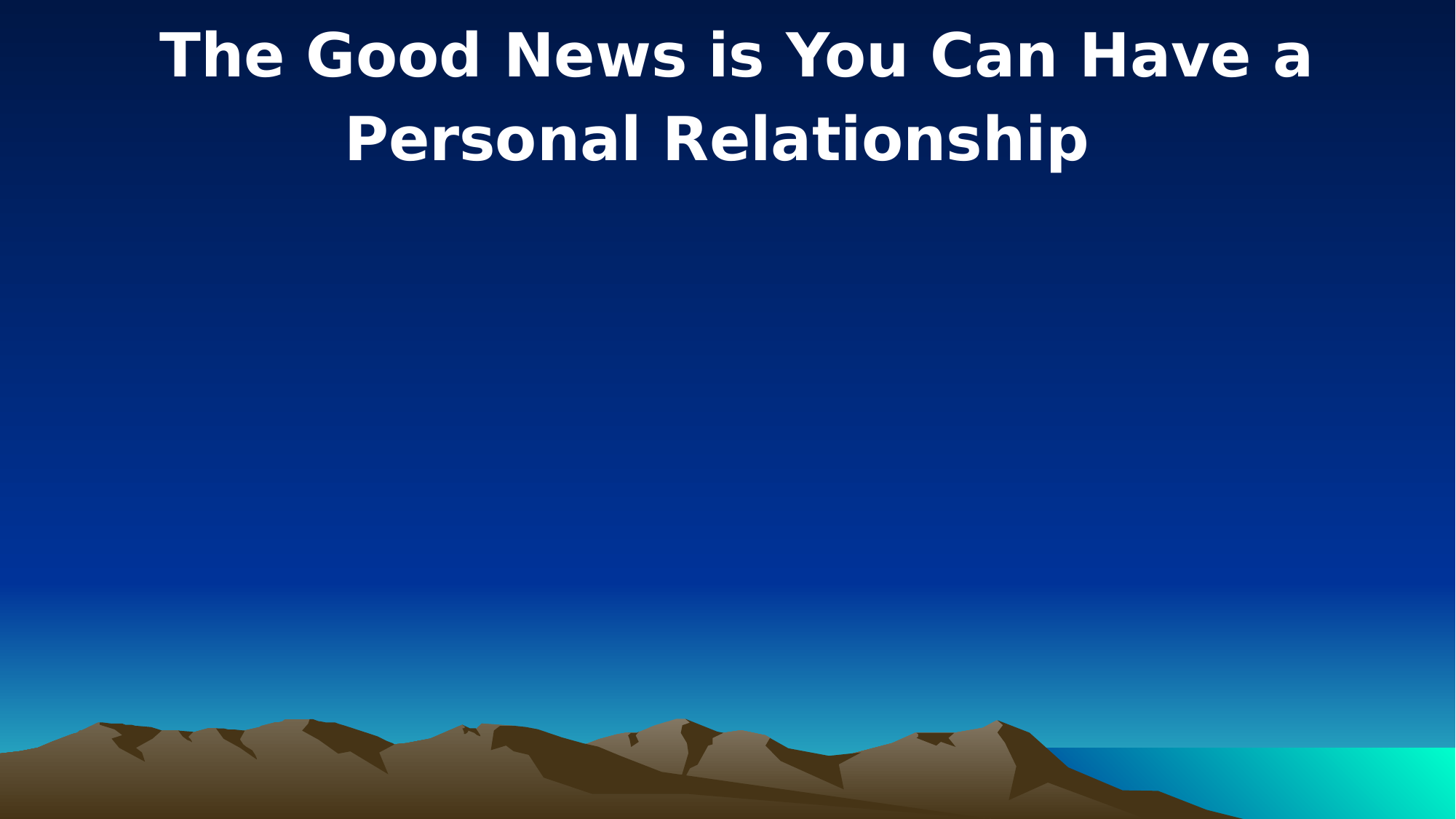

The Good News is You Can Have a Personal Relationship